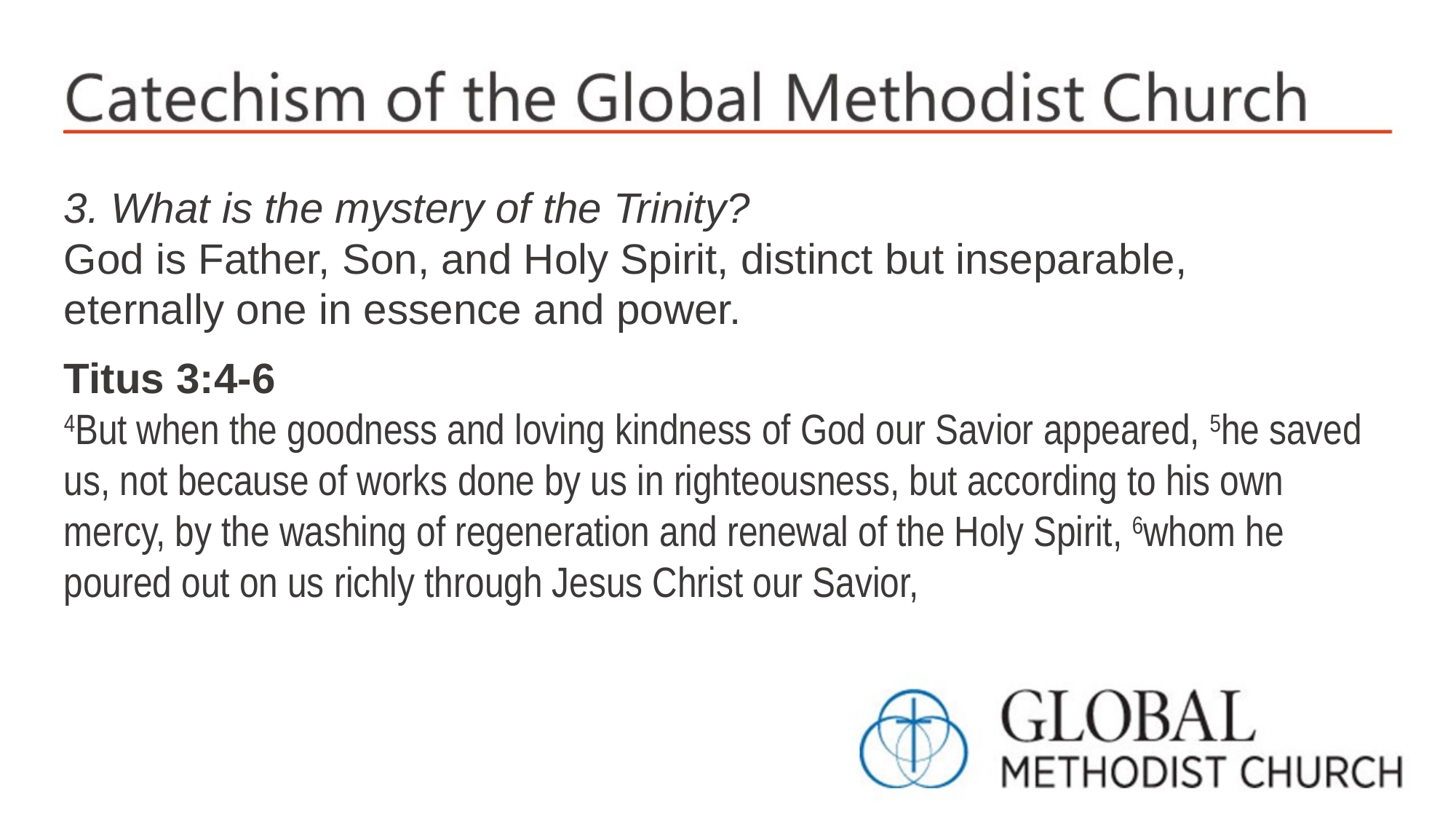

3. What is the mystery of the Trinity?
God is Father, Son, and Holy Spirit, distinct but inseparable, eternally one in essence and power.
Titus 3:4-6
4But when the goodness and loving kindness of God our Savior appeared, 5he saved us, not because of works done by us in righteousness, but according to his own mercy, by the washing of regeneration and renewal of the Holy Spirit, 6whom he poured out on us richly through Jesus Christ our Savior,